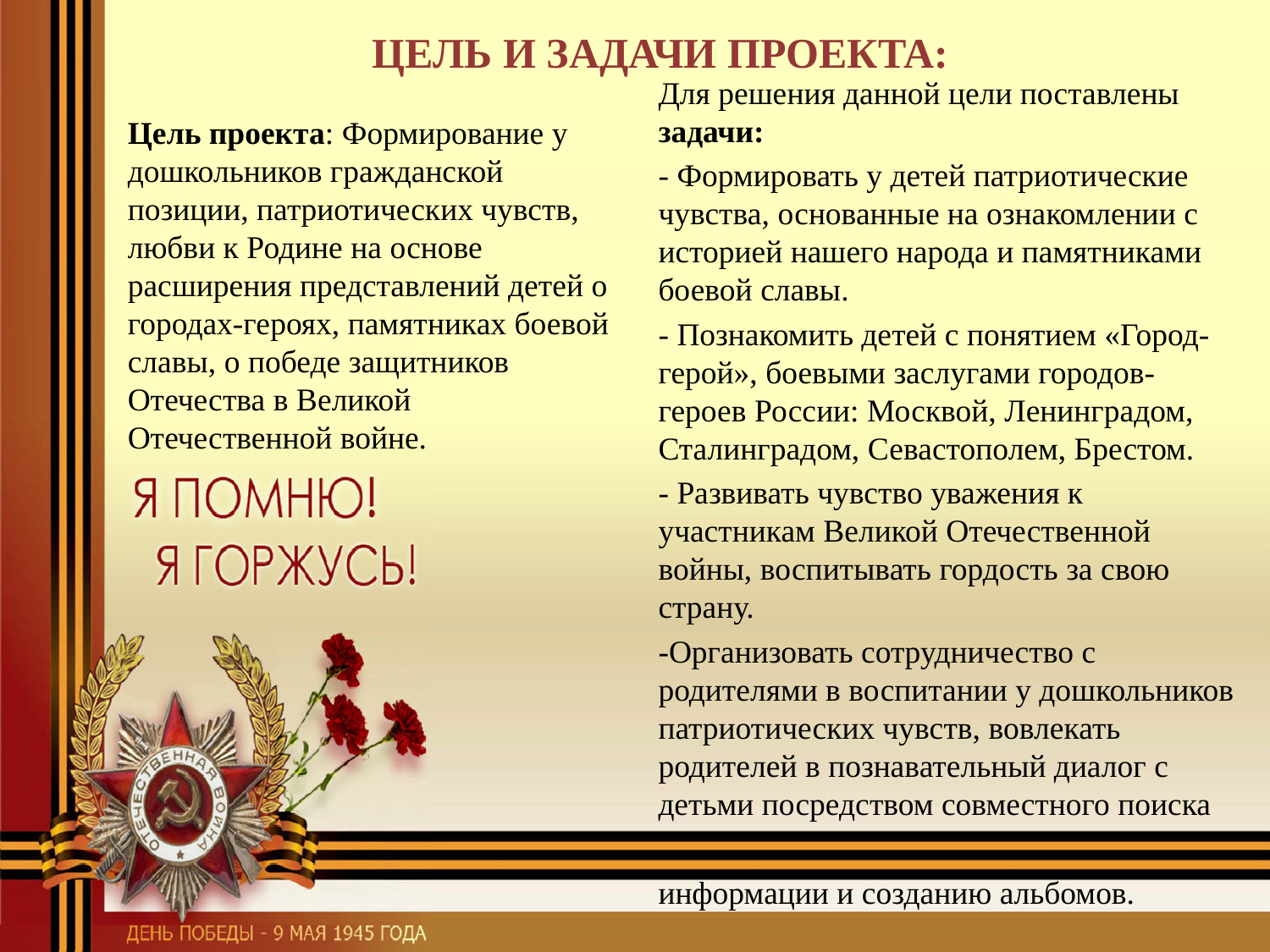

# ЦЕЛЬ И ЗАДАЧИ ПРОЕКТА:
Для решения данной цели поставлены задачи:
- Формировать у детей патриотические чувства, основанные на ознакомлении с историей нашего народа и памятниками боевой славы.
- Познакомить детей с понятием «Город-герой», боевыми заслугами городов-героев России: Москвой, Ленинградом, Сталинградом, Севастополем, Брестом.
- Развивать чувство уважения к участникам Великой Отечественной войны, воспитывать гордость за свою страну.
-Организовать сотрудничество с родителями в воспитании у дошкольников патриотических чувств, вовлекать родителей в познавательный диалог с детьми посредством совместного поиска

информации и созданию альбомов.
Цель проекта: Формирование у дошкольников гражданской позиции, патриотических чувств, любви к Родине на основе расширения представлений детей о городах-героях, памятниках боевой славы, о победе защитников Отечества в Великой Отечественной войне.